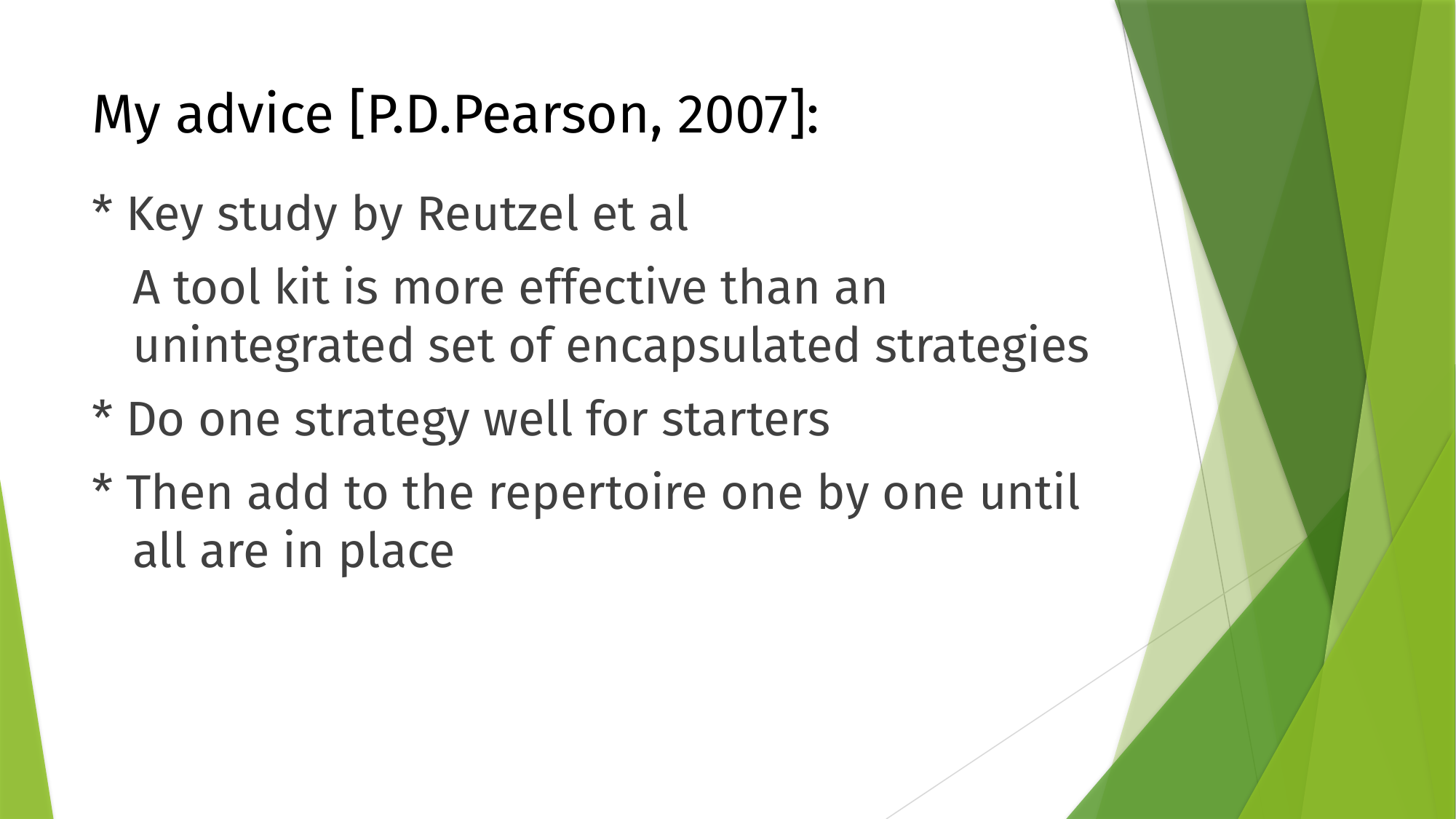

# My advice [P.D.Pearson, 2007]:
* Key study by Reutzel et al
	A tool kit is more effective than an unintegrated set of encapsulated strategies
* Do one strategy well for starters
* Then add to the repertoire one by one until all are in place